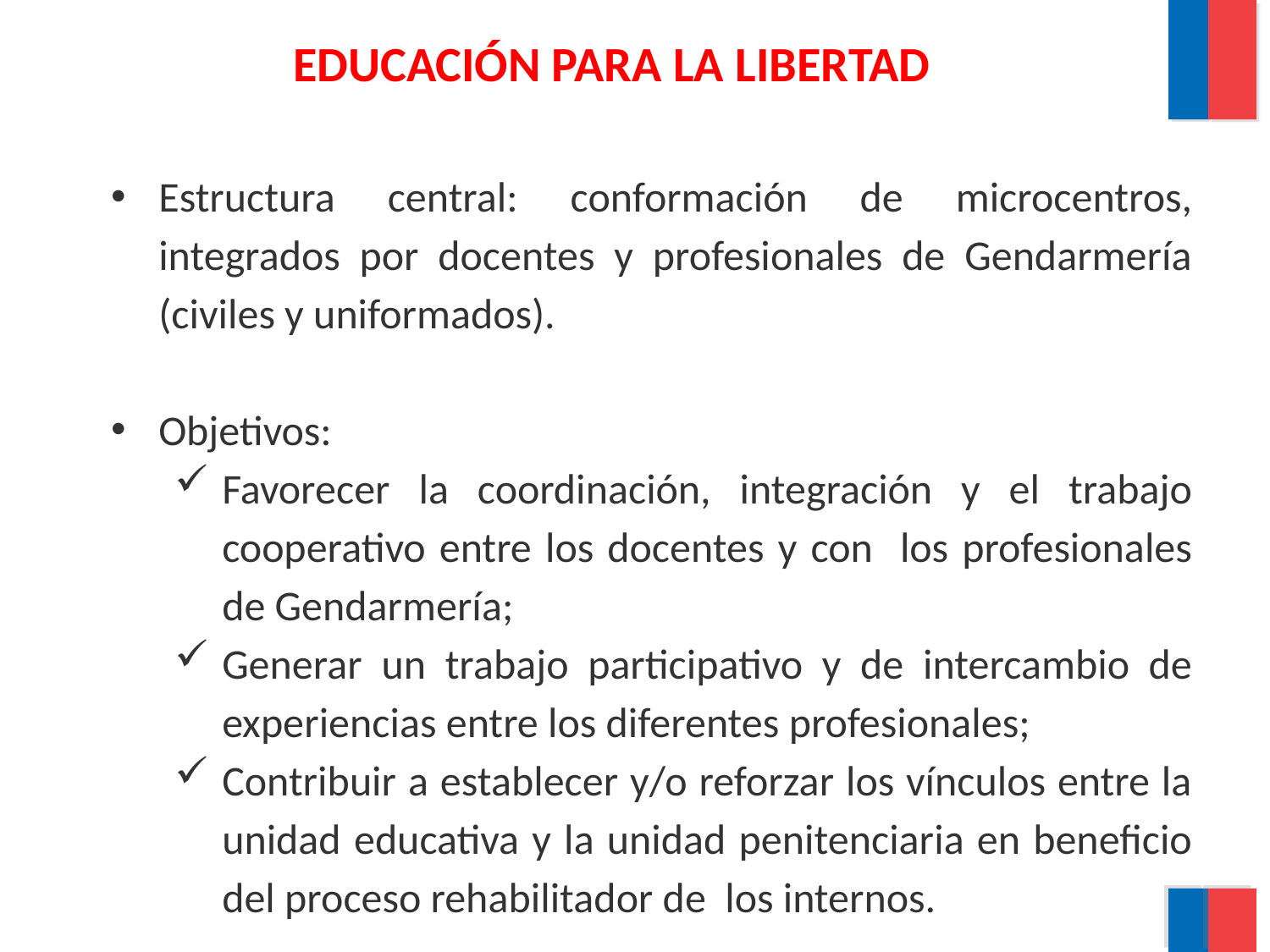

# EDUCACIÓN PARA LA LIBERTAD
Estructura central: conformación de microcentros, integrados por docentes y profesionales de Gendarmería (civiles y uniformados).

Objetivos:
Favorecer la coordinación, integración y el trabajo cooperativo entre los docentes y con  los profesionales de Gendarmería;
Generar un trabajo participativo y de intercambio de experiencias entre los diferentes profesionales;
Contribuir a establecer y/o reforzar los vínculos entre la unidad educativa y la unidad penitenciaria en beneficio del proceso rehabilitador de  los internos.